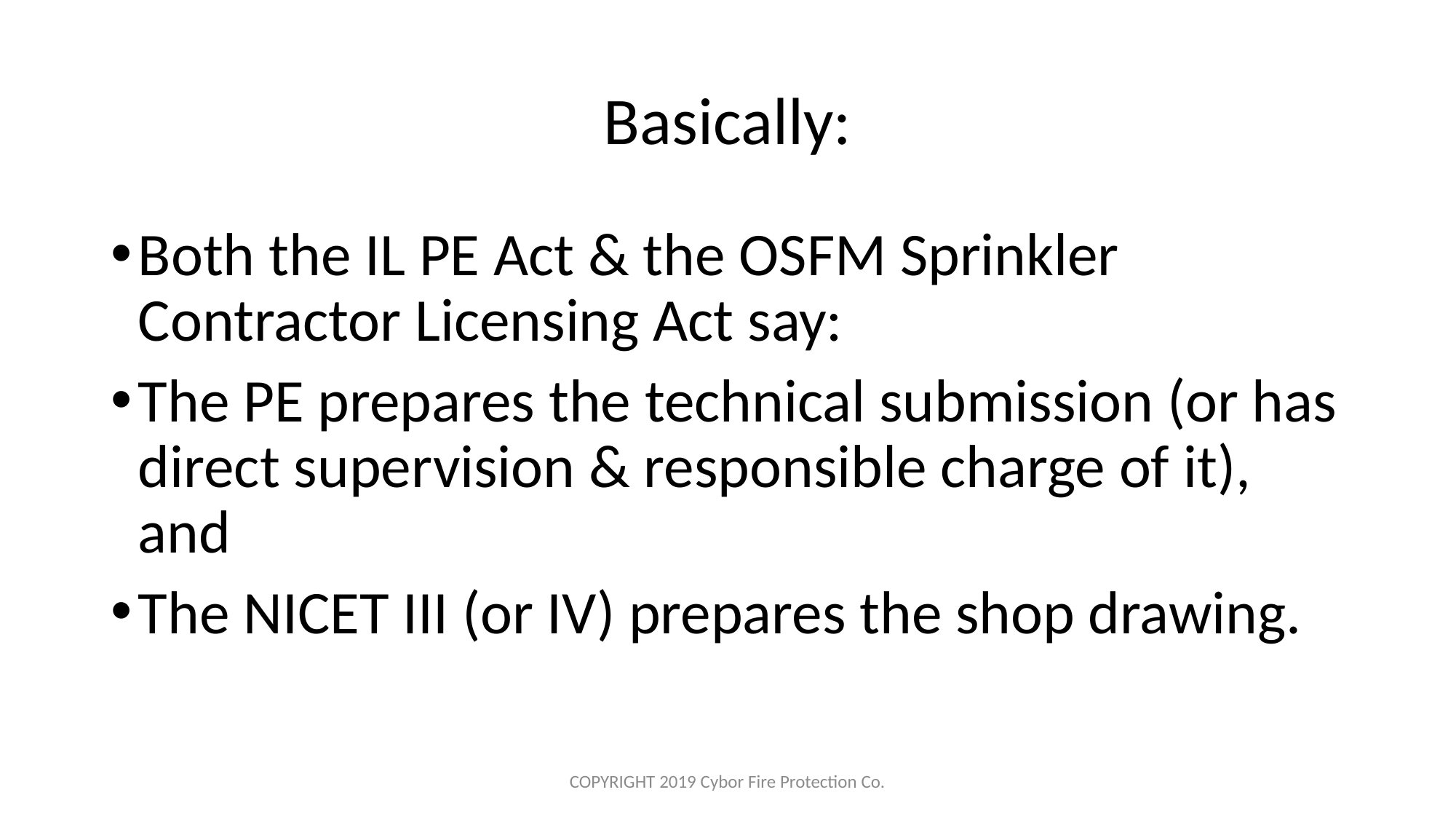

# Basically:
Both the IL PE Act & the OSFM Sprinkler Contractor Licensing Act say:
The PE prepares the technical submission (or has direct supervision & responsible charge of it), and
The NICET III (or IV) prepares the shop drawing.
COPYRIGHT 2019 Cybor Fire Protection Co.